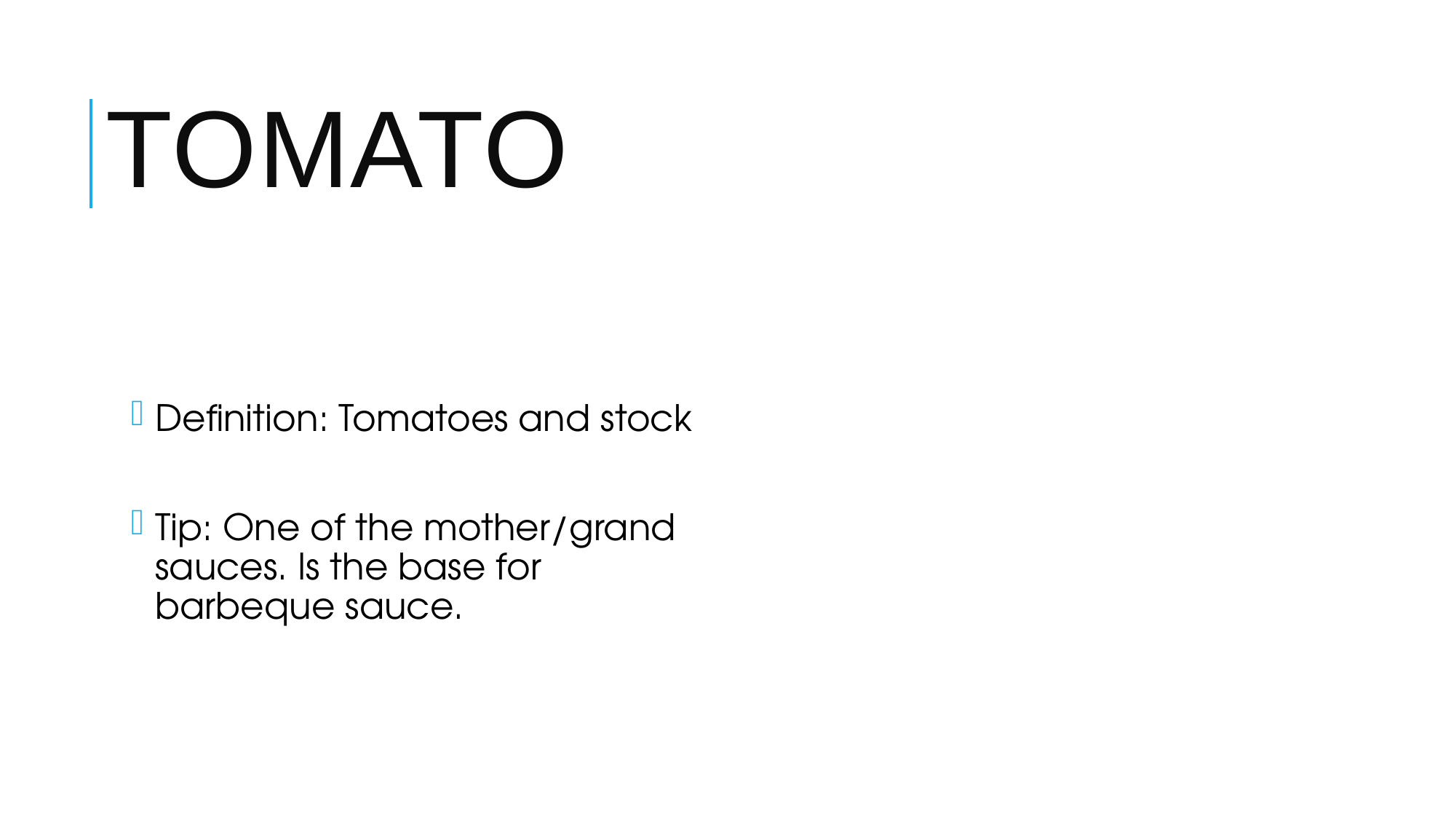

# Tomato
Definition: Tomatoes and stock

Tip: One of the mother/grand sauces. Is the base for barbeque sauce.